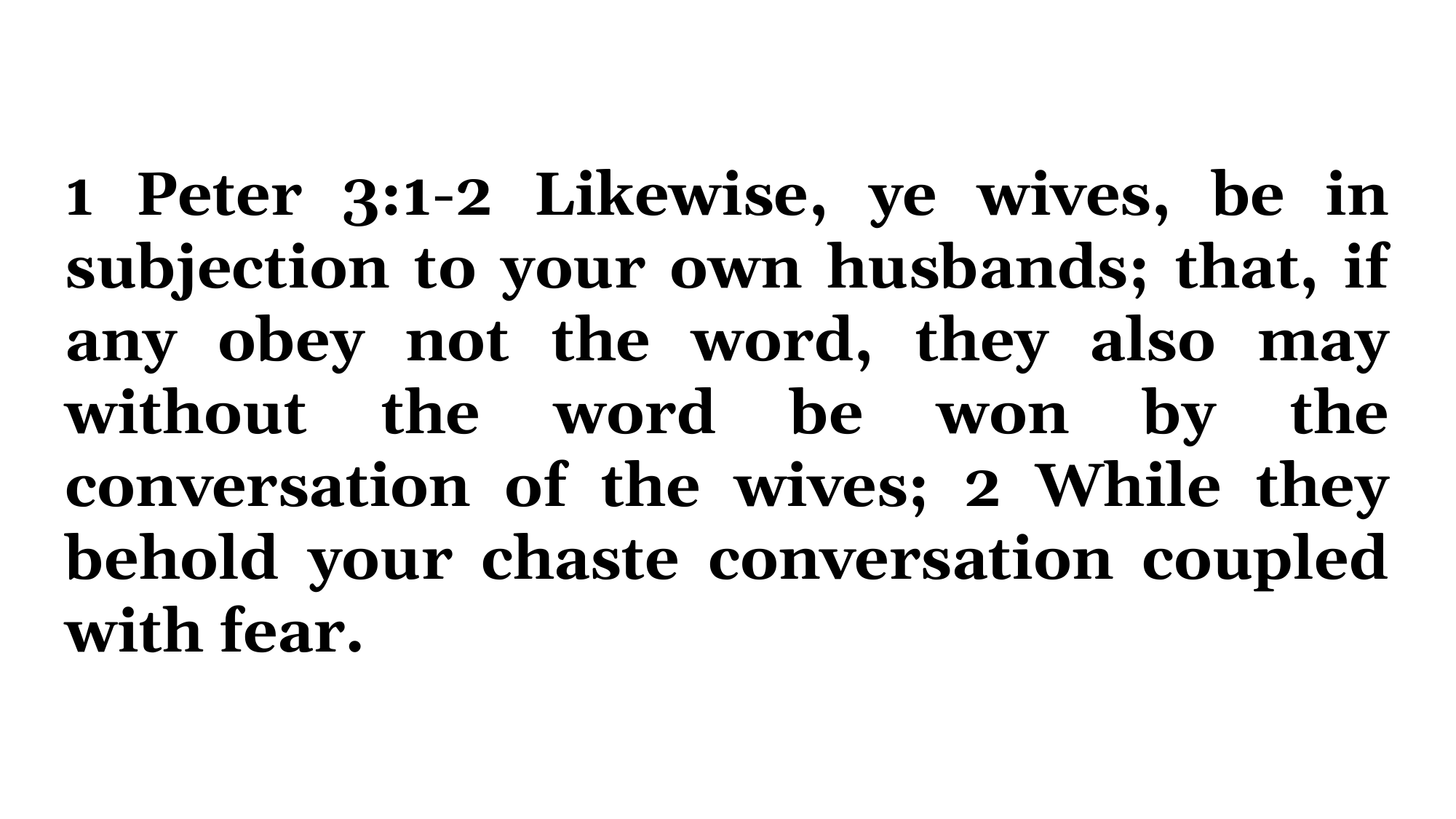

1 Peter 3:1-2 Likewise, ye wives, be in subjection to your own husbands; that, if any obey not the word, they also may without the word be won by the conversation of the wives; 2 While they behold your chaste conversation coupled with fear.